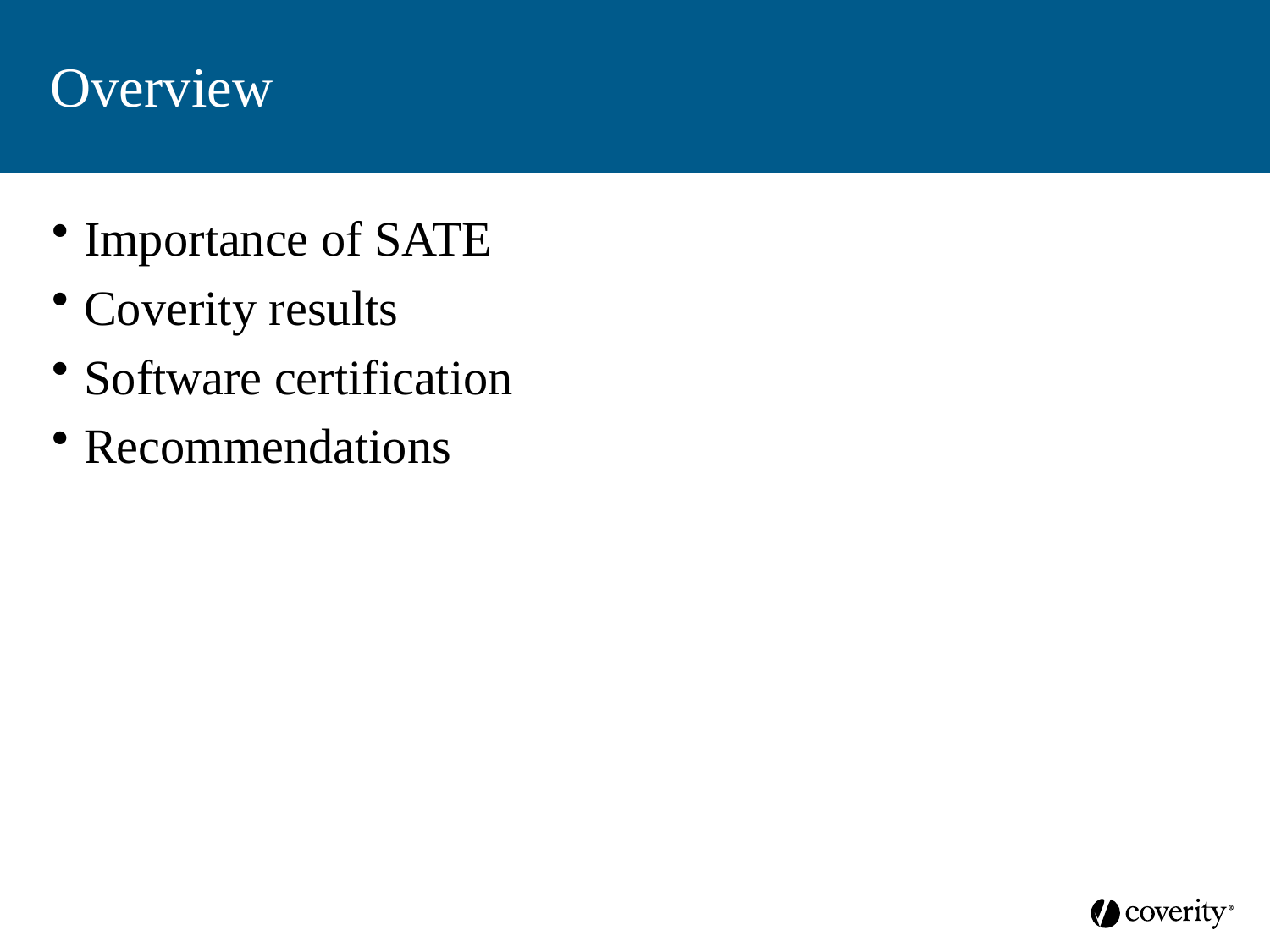

# Overview
Importance of SATE
Coverity results
Software certification
Recommendations